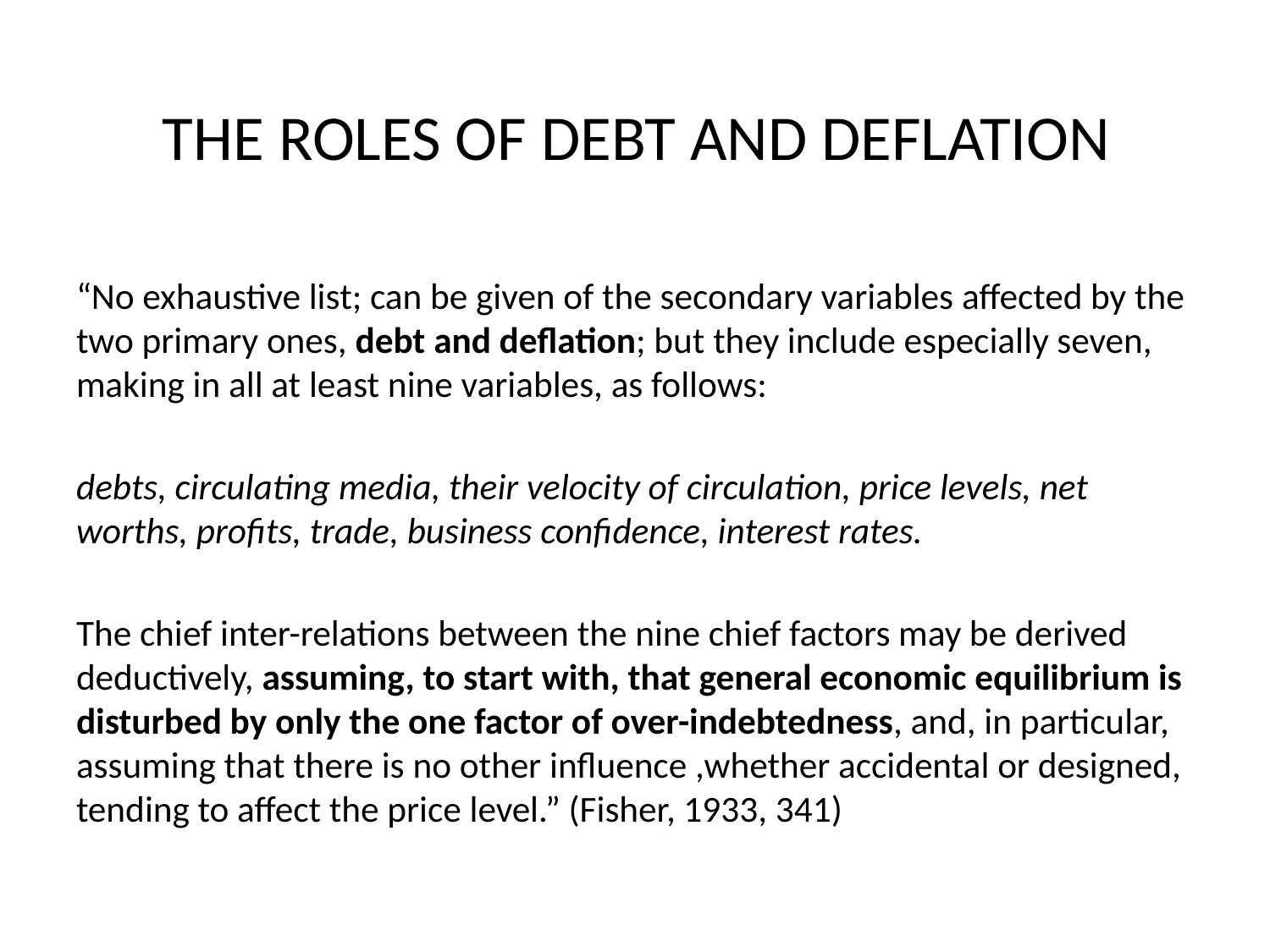

# THE ROLES OF DEBT AND DEFLATION
“No exhaustive list; can be given of the secondary variables affected by the two primary ones, debt and deflation; but they include especially seven, making in all at least nine variables, as follows:

debts, circulating media, their velocity of circulation, price levels, net worths, profits, trade, business confidence, interest rates.

The chief inter-relations between the nine chief factors may be derived deductively, assuming, to start with, that general economic equilibrium is disturbed by only the one factor of over-indebtedness, and, in particular, assuming that there is no other influence ,whether accidental or designed, tending to affect the price level.” (Fisher, 1933, 341)